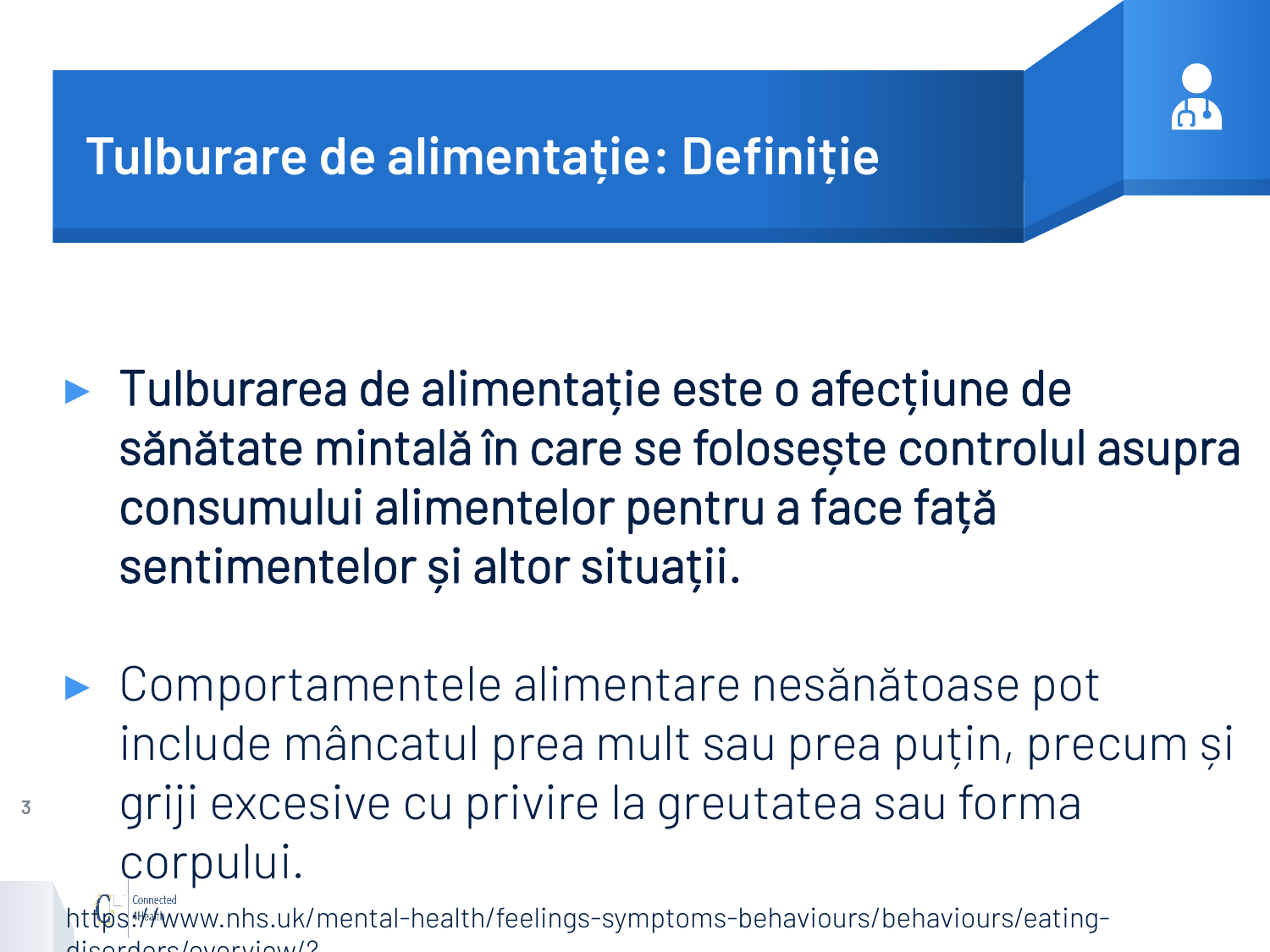

# Tulburare de alimentație: Definiție
Tulburarea de alimentație este o afecțiune de sănătate mintală în care se folosește controlul asupra consumului alimentelor pentru a face față sentimentelor și altor situații.

Comportamentele alimentare nesănătoase pot include mâncatul prea mult sau prea puțin, precum și griji excesive cu privire la greutatea sau forma corpului.
https://www.nhs.uk/mental-health/feelings-symptoms-behaviours/behaviours/eating-disorders/overview/?fbclid=IwAR3cZEsZoVZmOSmXspI2OFJC5XADheSK2n81dqskzMBZPGC2BRxlKekcM80
3